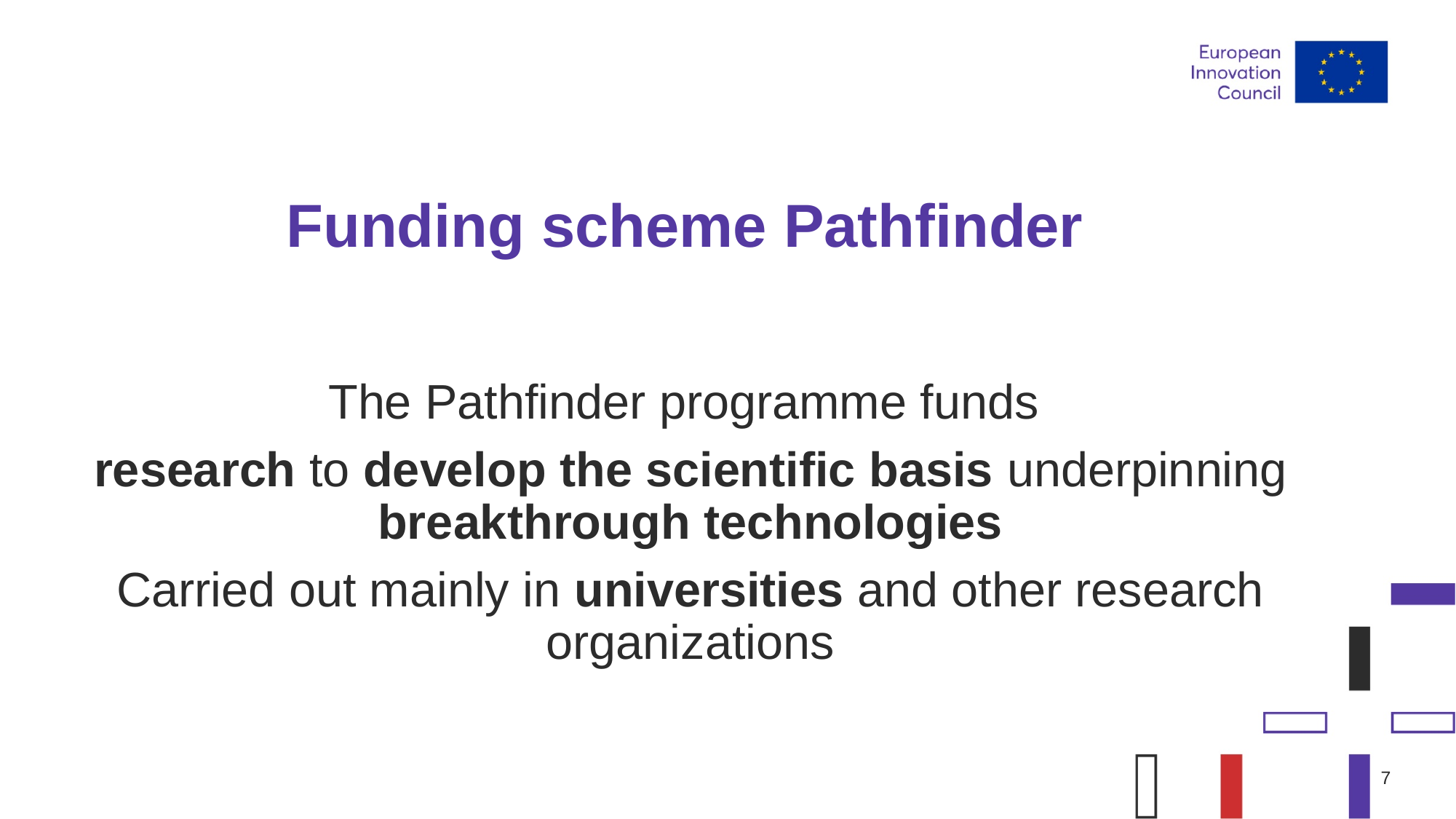

# Funding scheme Pathfinder

The Pathfinder programme funds
research to develop the scientific basis underpinning breakthrough technologies
Carried out mainly in universities and other research organizations